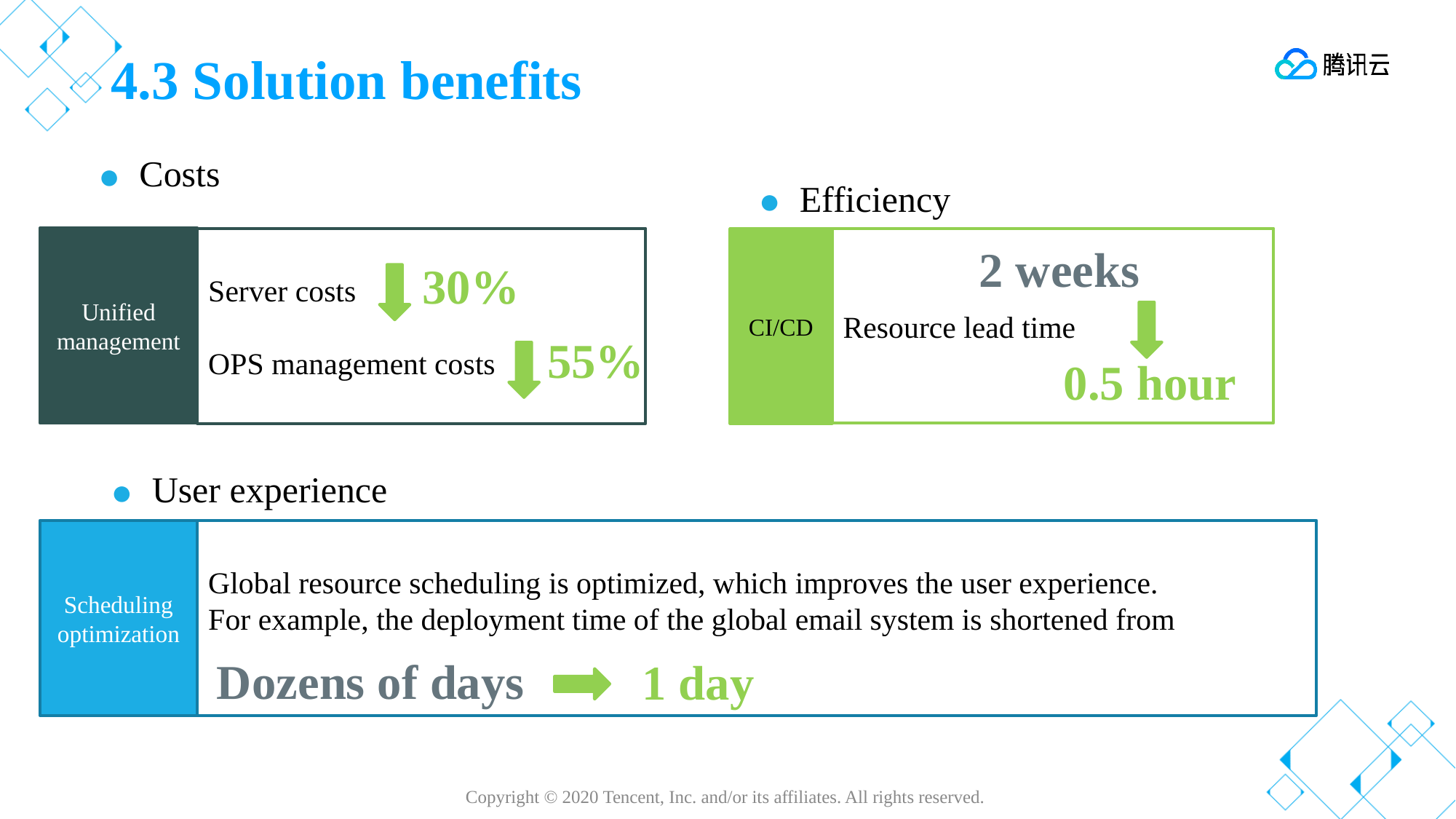

# 4.3 Solution benefits
Costs
Efficiency
Unified management
Server costs

OPS management costs
Resource lead time
CI/CD
2 weeks
30%

55%

0.5 hour
User experience
Global resource scheduling is optimized, which improves the user experience.
For example, the deployment time of the global email system is shortened from

Scheduling optimization
Dozens of days
1 day

Copyright © 2020 Tencent, Inc. and/or its affiliates. All rights reserved.